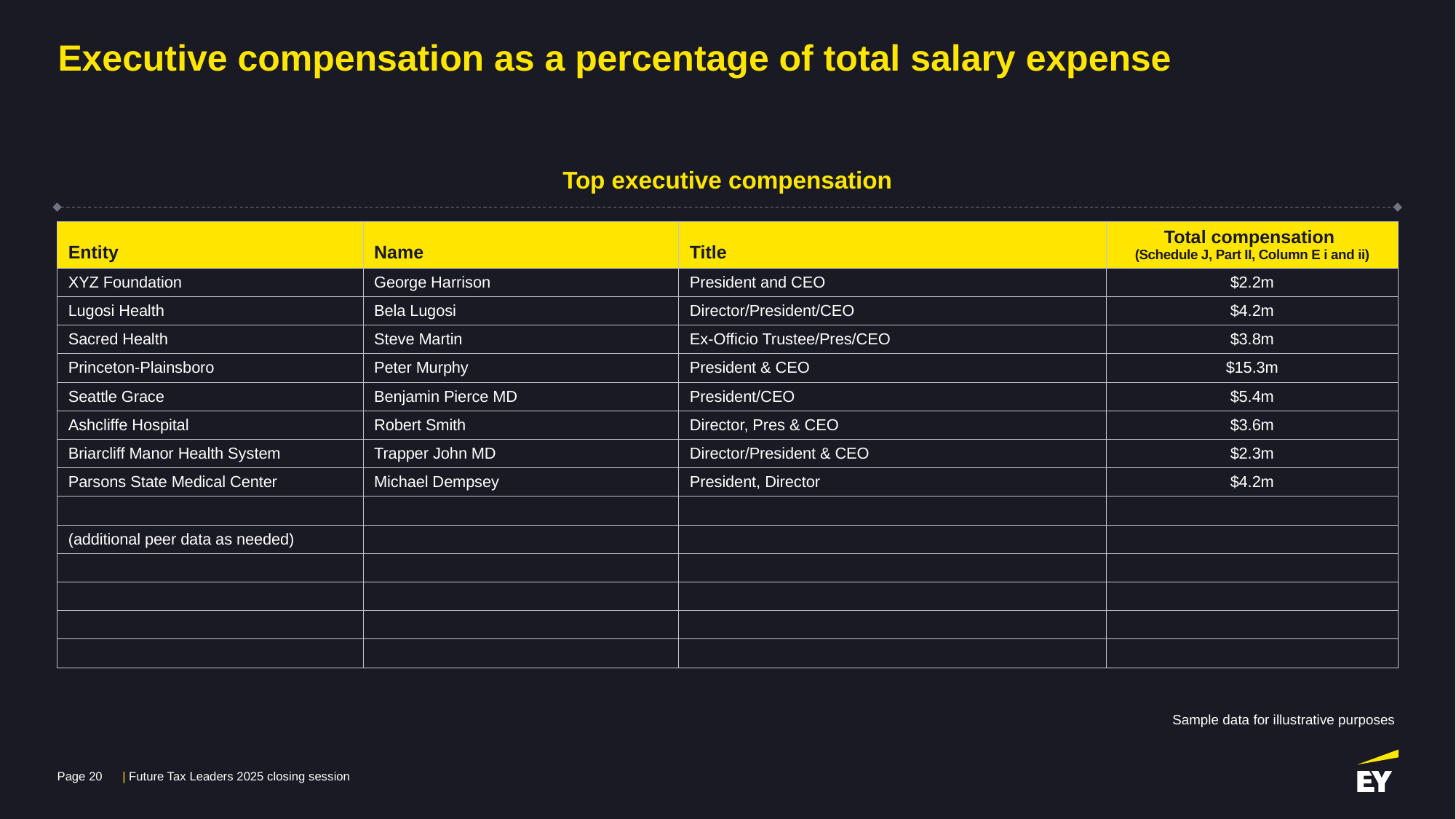

# Executive compensation as a percentage of total salary expense
Top executive compensation
| Entity | Name | Title | Total compensation (Schedule J, Part II, Column E i and ii) |
| --- | --- | --- | --- |
| XYZ Foundation | George Harrison | President and CEO | $2.2m |
| Lugosi Health | Bela Lugosi | Director/President/CEO | $4.2m |
| Sacred Health | Steve Martin | Ex-Officio Trustee/Pres/CEO | $3.8m |
| Princeton-Plainsboro | Peter Murphy | President & CEO | $15.3m |
| Seattle Grace | Benjamin Pierce MD | President/CEO | $5.4m |
| Ashcliffe Hospital | Robert Smith | Director, Pres & CEO | $3.6m |
| Briarcliff Manor Health System | Trapper John MD | Director/President & CEO | $2.3m |
| Parsons State Medical Center | Michael Dempsey | President, Director | $4.2m |
|  |  |  |  |
| (additional peer data as needed) |  |  |  |
|  |  |  |  |
|  |  |  |  |
|  |  |  |  |
|  |  |  |  |
Sample data for illustrative purposes